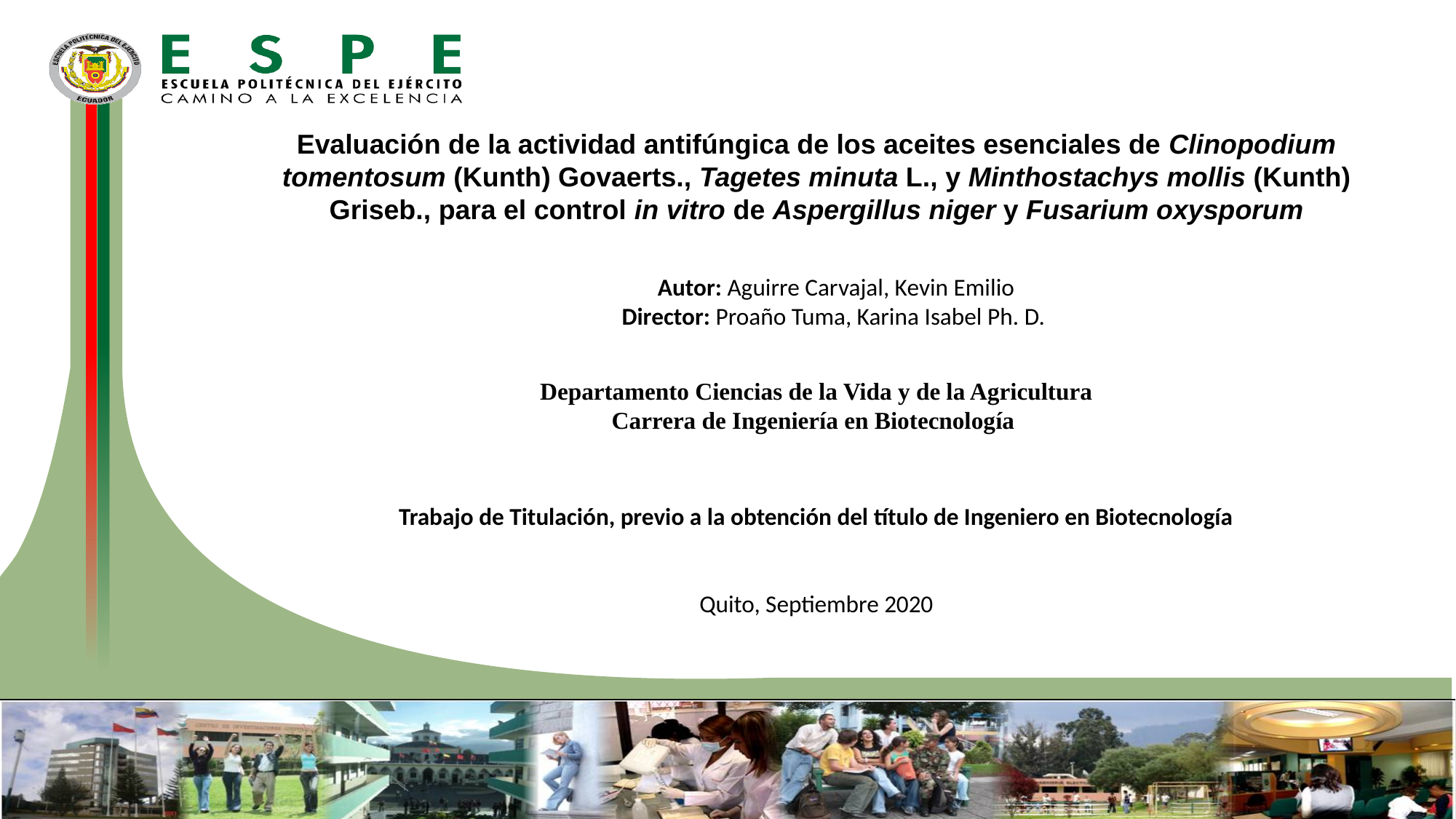

Evaluación de la actividad antifúngica de los aceites esenciales de Clinopodium tomentosum (Kunth) Govaerts., Tagetes minuta L., y Minthostachys mollis (Kunth) Griseb., para el control in vitro de Aspergillus niger y Fusarium oxysporum
 Autor: Aguirre Carvajal, Kevin Emilio
Director: Proaño Tuma, Karina Isabel Ph. D.
Departamento Ciencias de la Vida y de la Agricultura
Carrera de Ingeniería en Biotecnología
Trabajo de Titulación, previo a la obtención del título de Ingeniero en Biotecnología

Quito, Septiembre 2020